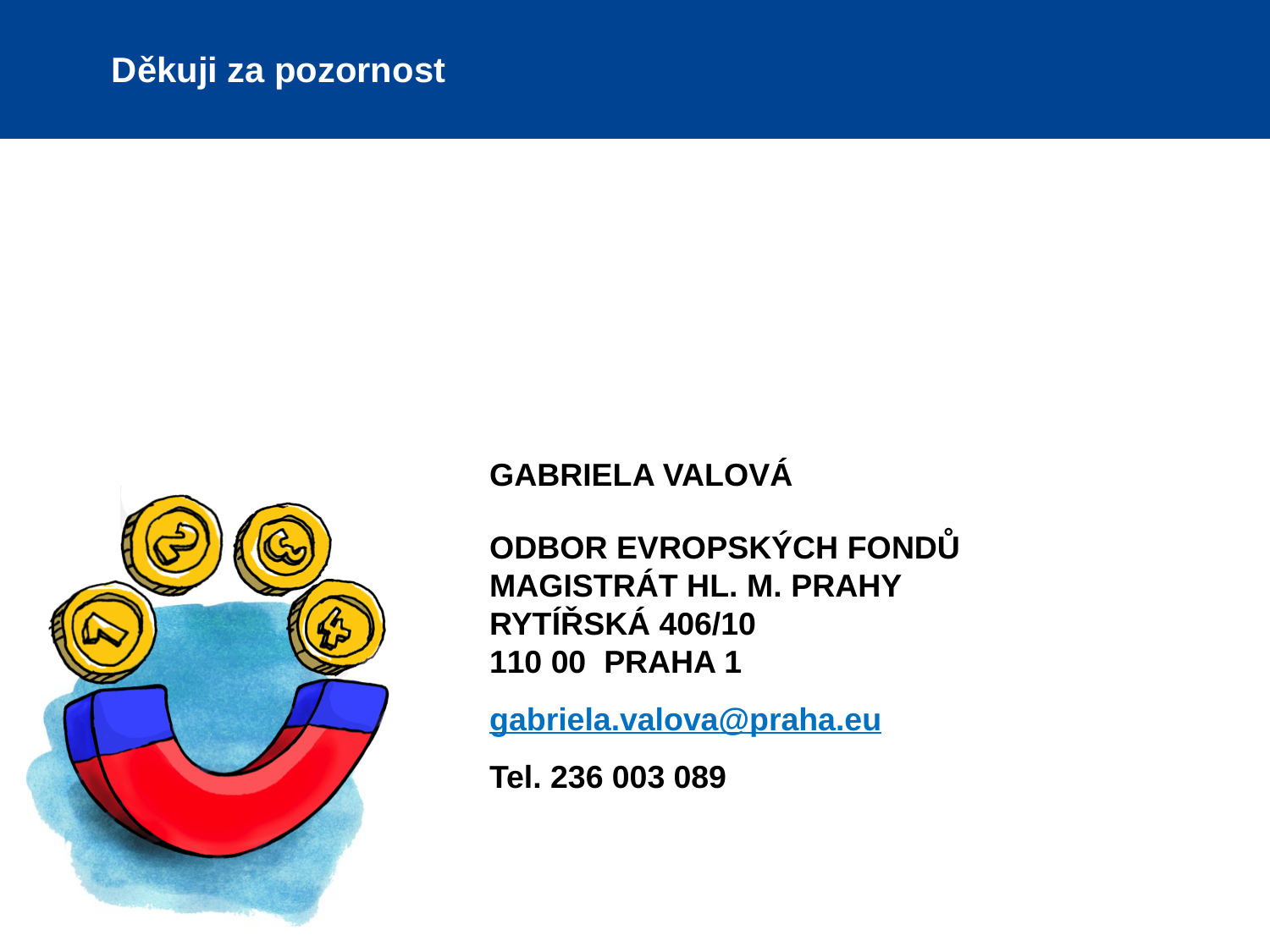

# Děkuji za pozornost
GABRIELA VALOVÁ

ODBOR EVROPSKÝCH FONDŮ
MAGISTRÁT HL. M. PRAHY
RYTÍŘSKÁ 406/10
110 00  PRAHA 1
gabriela.valova@praha.eu
Tel. 236 003 089